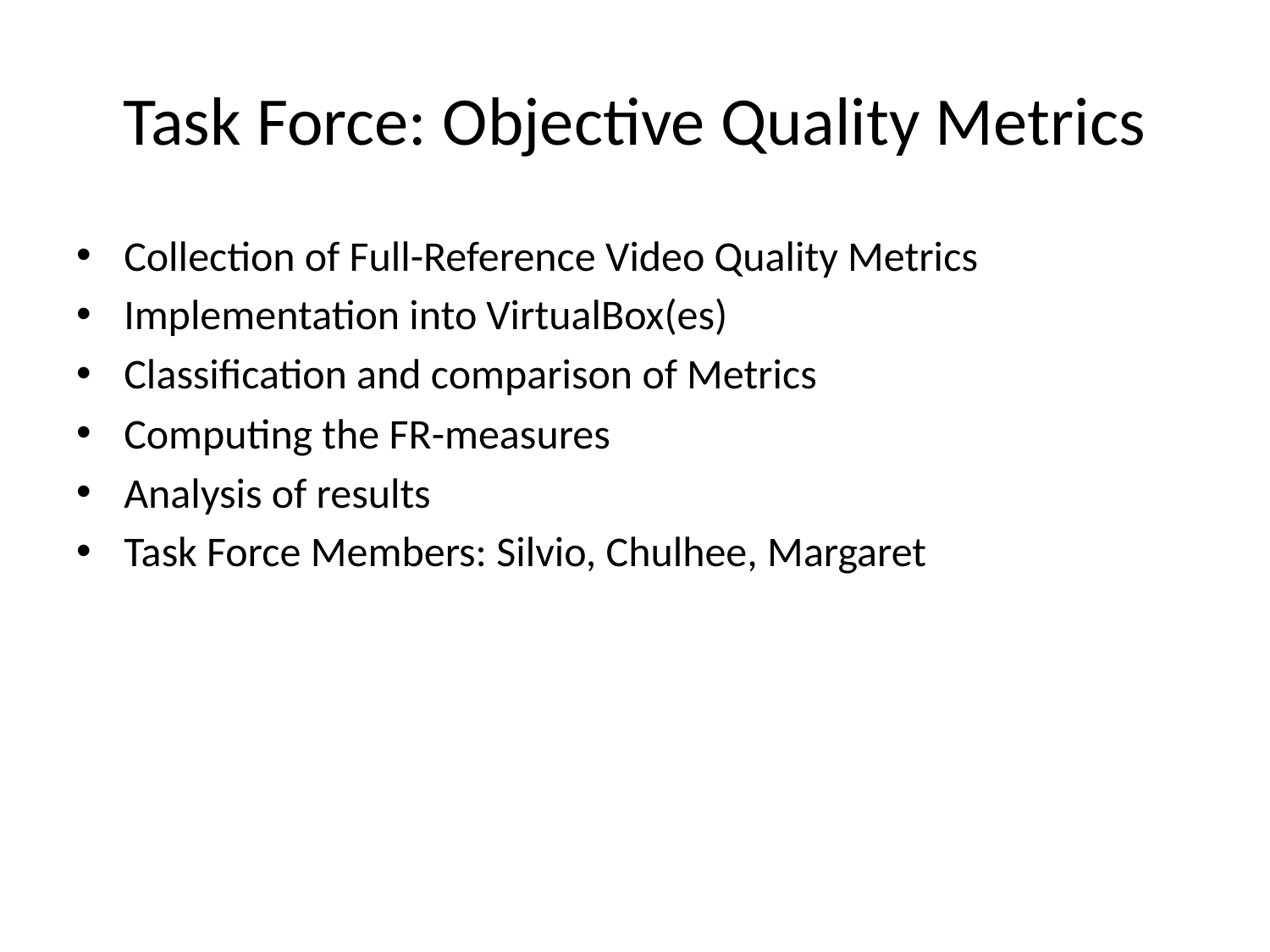

# Task Force: Objective Quality Metrics
Collection of Full-Reference Video Quality Metrics
Implementation into VirtualBox(es)
Classification and comparison of Metrics
Computing the FR-measures
Analysis of results
Task Force Members: Silvio, Chulhee, Margaret